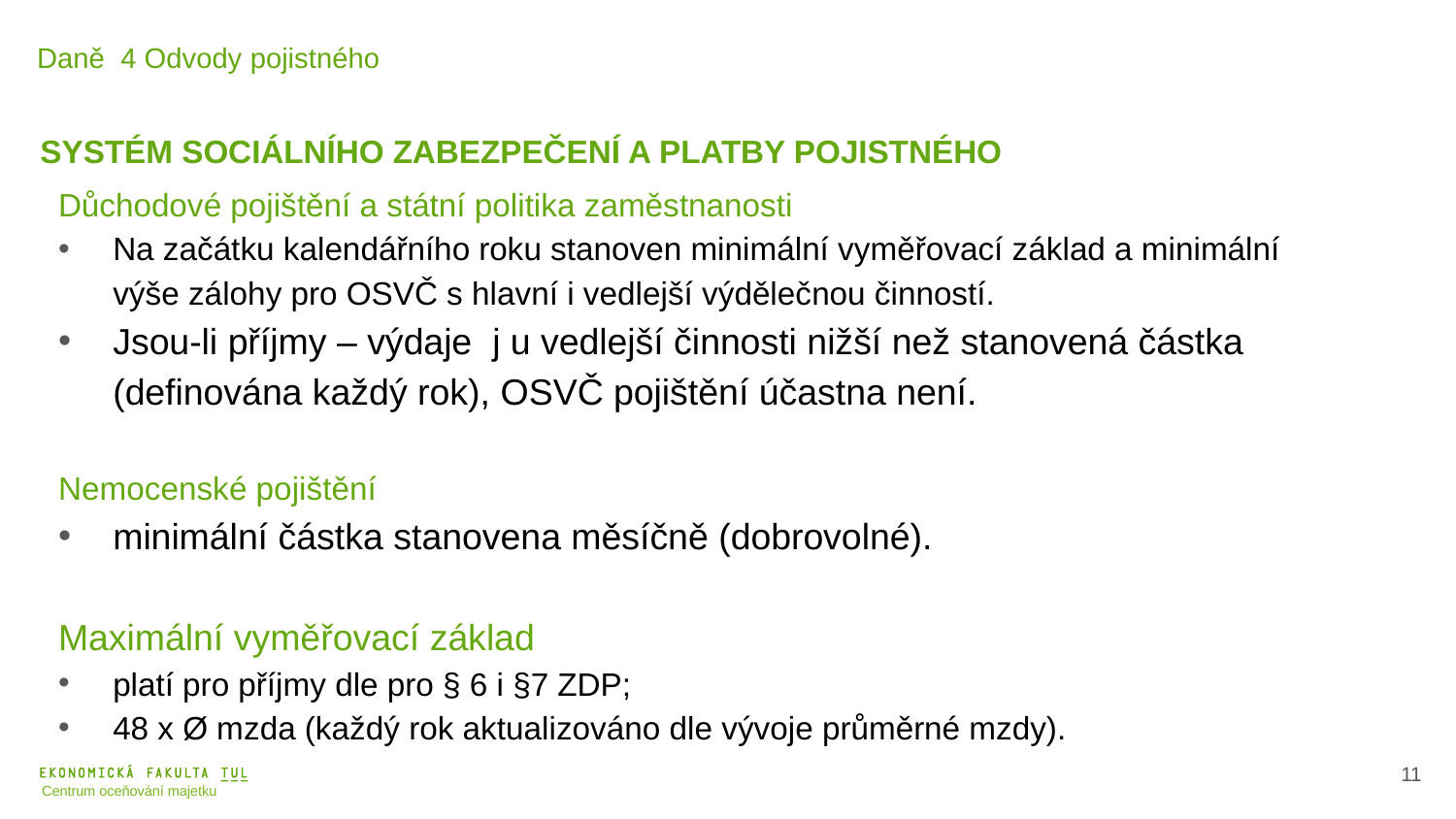

Daně  4 Odvody pojistného

SYSTÉM SOCIÁLNÍHO ZABEZPEČENÍ A PLATBY POJISTNÉHO

Důchodové pojištění a státní politika zaměstnanosti
Na začátku kalendářního roku stanoven minimální vyměřovací základ a minimální výše zálohy pro OSVČ s hlavní i vedlejší výdělečnou činností.
Jsou-li příjmy – výdaje  j u vedlejší činnosti nižší než stanovená částka (definována každý rok), OSVČ pojištění účastna není.

Nemocenské pojištění
minimální částka stanovena měsíčně (dobrovolné).

Maximální vyměřovací základ
platí pro příjmy dle pro § 6 i §7 ZDP;
48 x Ø mzda (každý rok aktualizováno dle vývoje průměrné mzdy).

11
Centrum oceňování majetku